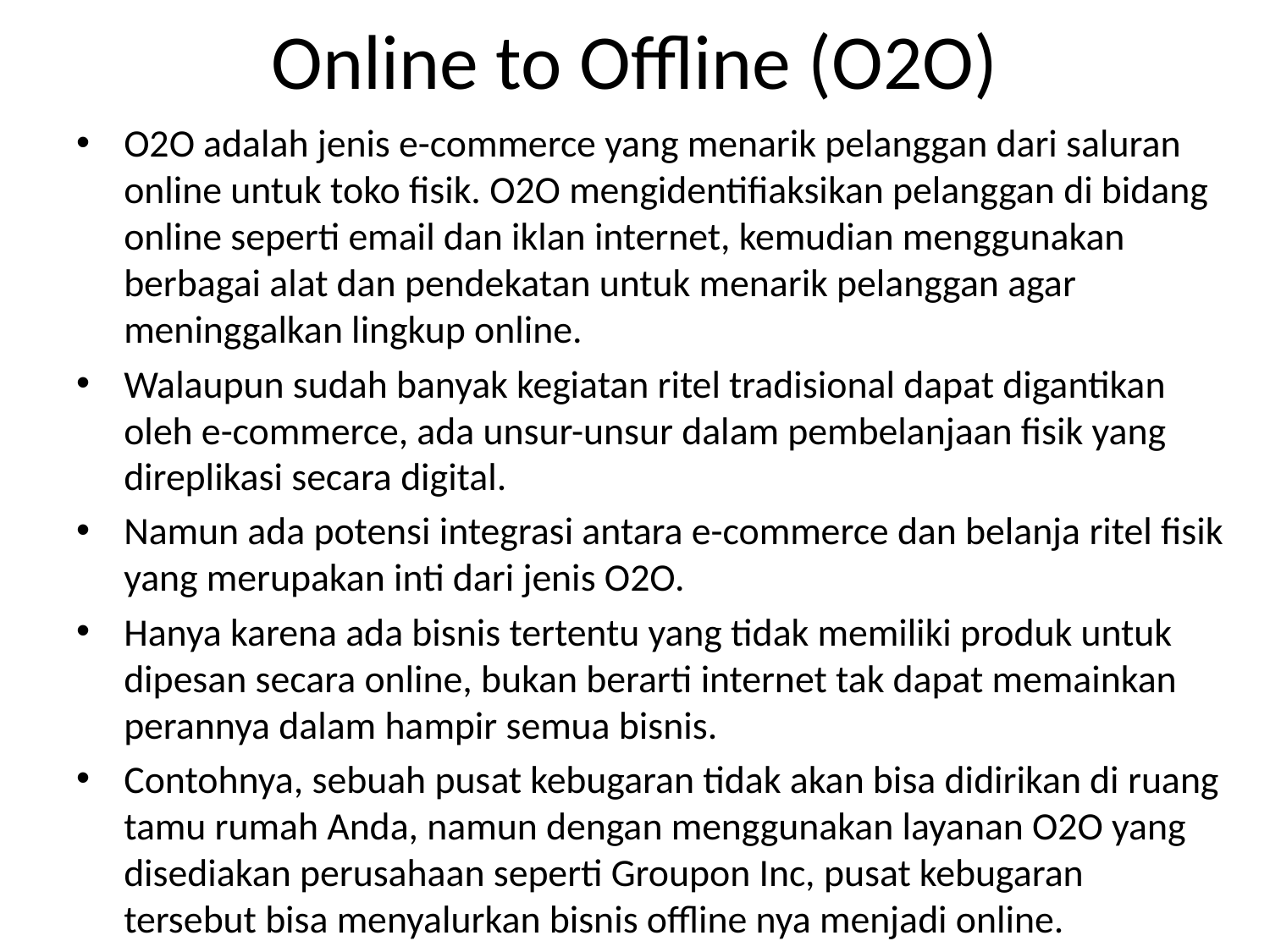

# Online to Offline (O2O)
O2O adalah jenis e-commerce yang menarik pelanggan dari saluran online untuk toko fisik. O2O mengidentifiaksikan pelanggan di bidang online seperti email dan iklan internet, kemudian menggunakan berbagai alat dan pendekatan untuk menarik pelanggan agar meninggalkan lingkup online.
Walaupun sudah banyak kegiatan ritel tradisional dapat digantikan oleh e-commerce, ada unsur-unsur dalam pembelanjaan fisik yang direplikasi secara digital.
Namun ada potensi integrasi antara e-commerce dan belanja ritel fisik yang merupakan inti dari jenis O2O.
Hanya karena ada bisnis tertentu yang tidak memiliki produk untuk dipesan secara online, bukan berarti internet tak dapat memainkan perannya dalam hampir semua bisnis.
Contohnya, sebuah pusat kebugaran tidak akan bisa didirikan di ruang tamu rumah Anda, namun dengan menggunakan layanan O2O yang disediakan perusahaan seperti Groupon Inc, pusat kebugaran tersebut bisa menyalurkan bisnis offline nya menjadi online.